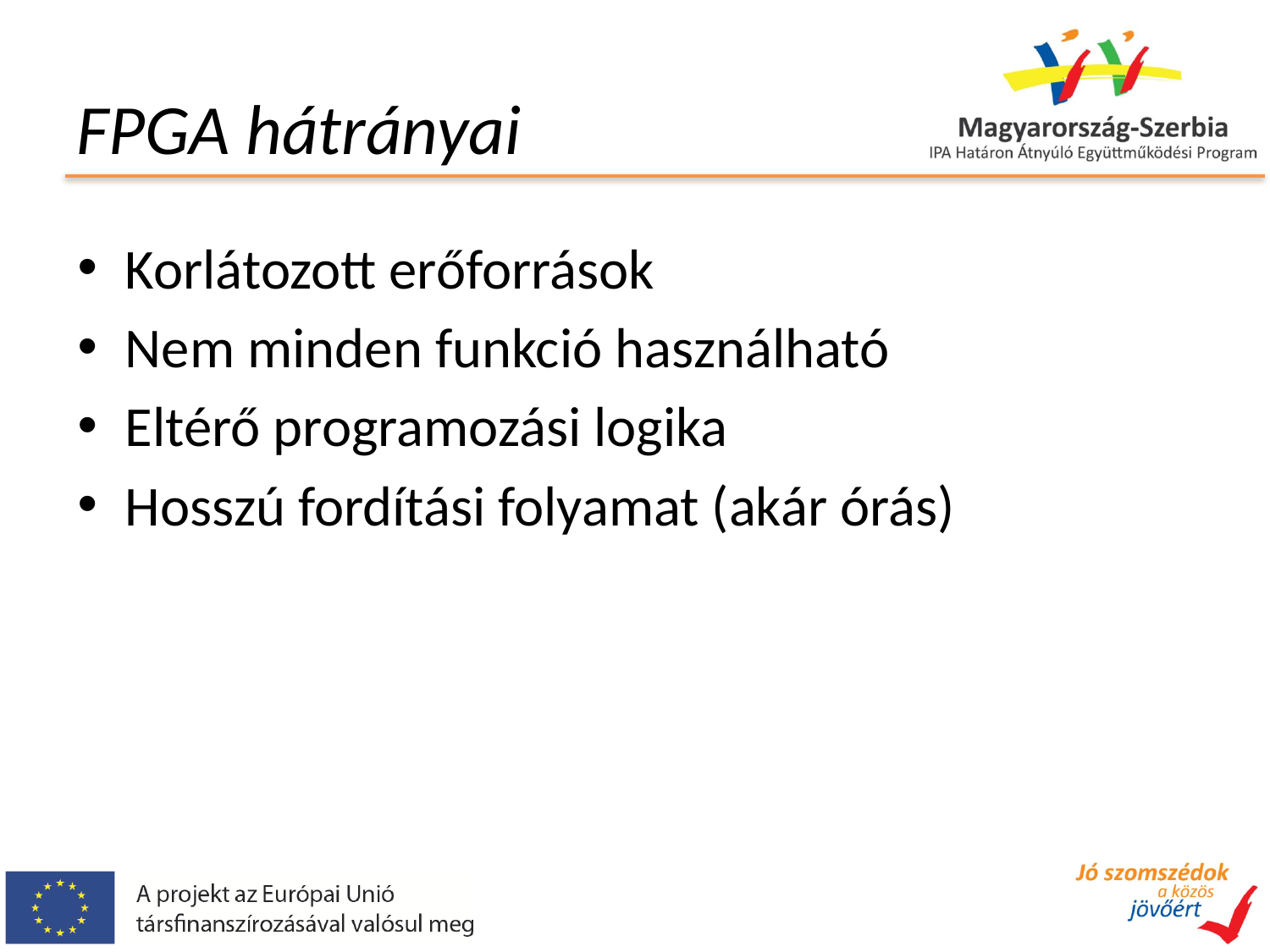

# FPGA hátrányai
Korlátozott erőforrások
Nem minden funkció használható
Eltérő programozási logika
Hosszú fordítási folyamat (akár órás)